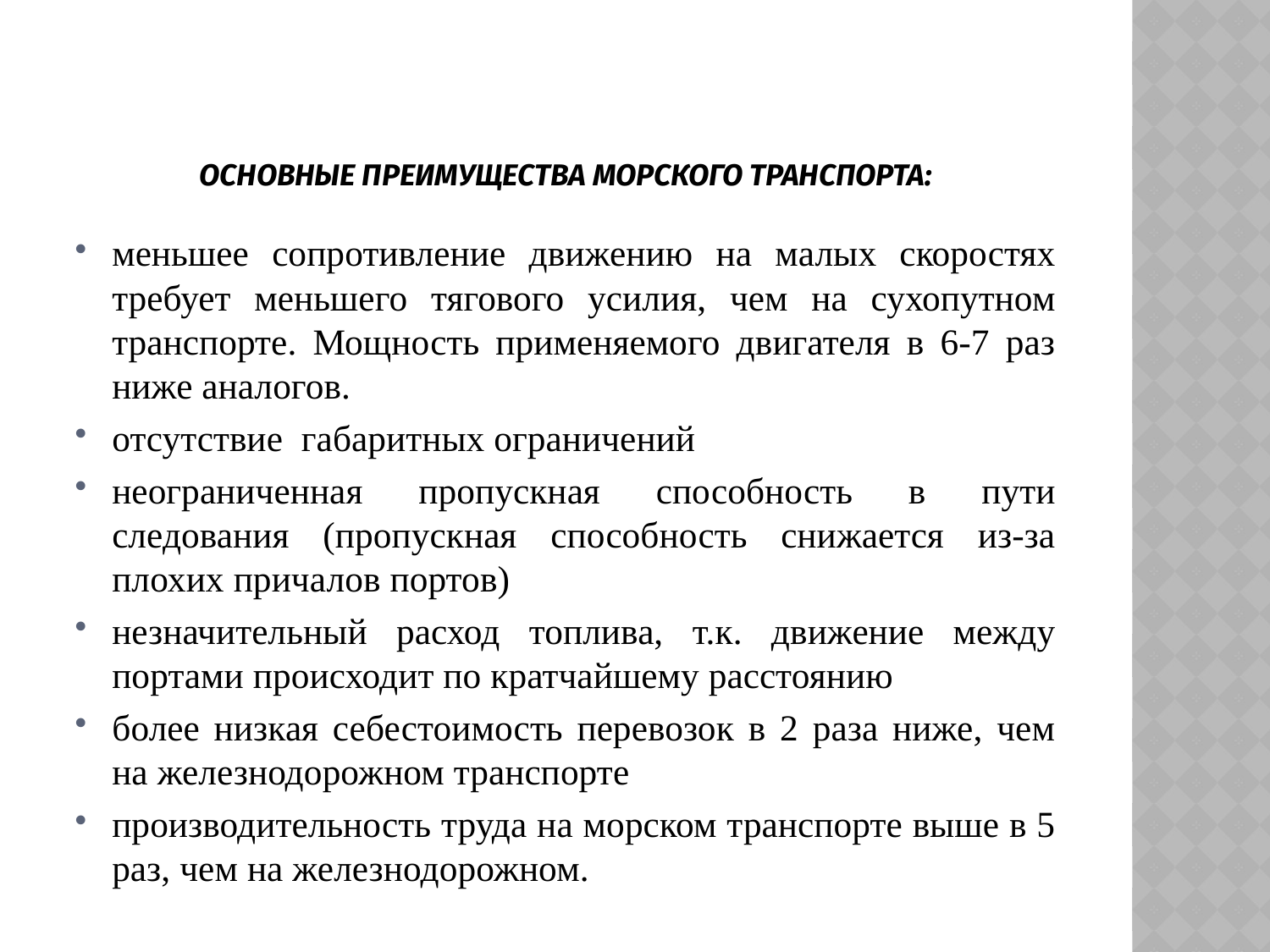

# Основные преимущества морского транспорта:
меньшее сопротивление движению на малых скоростях требует меньшего тягового усилия, чем на сухопутном транспорте. Мощность применяемого двигателя в 6-7 раз ниже аналогов.
отсутствие  габаритных ограничений
неограниченная пропускная способность в пути следования (пропускная способность снижается из-за плохих причалов портов)
незначительный расход топлива, т.к. движение между портами происходит по кратчайшему расстоянию
более низкая себестоимость перевозок в 2 раза ниже, чем на железнодорожном транспорте
производительность труда на морском транспорте выше в 5 раз, чем на железнодорожном.